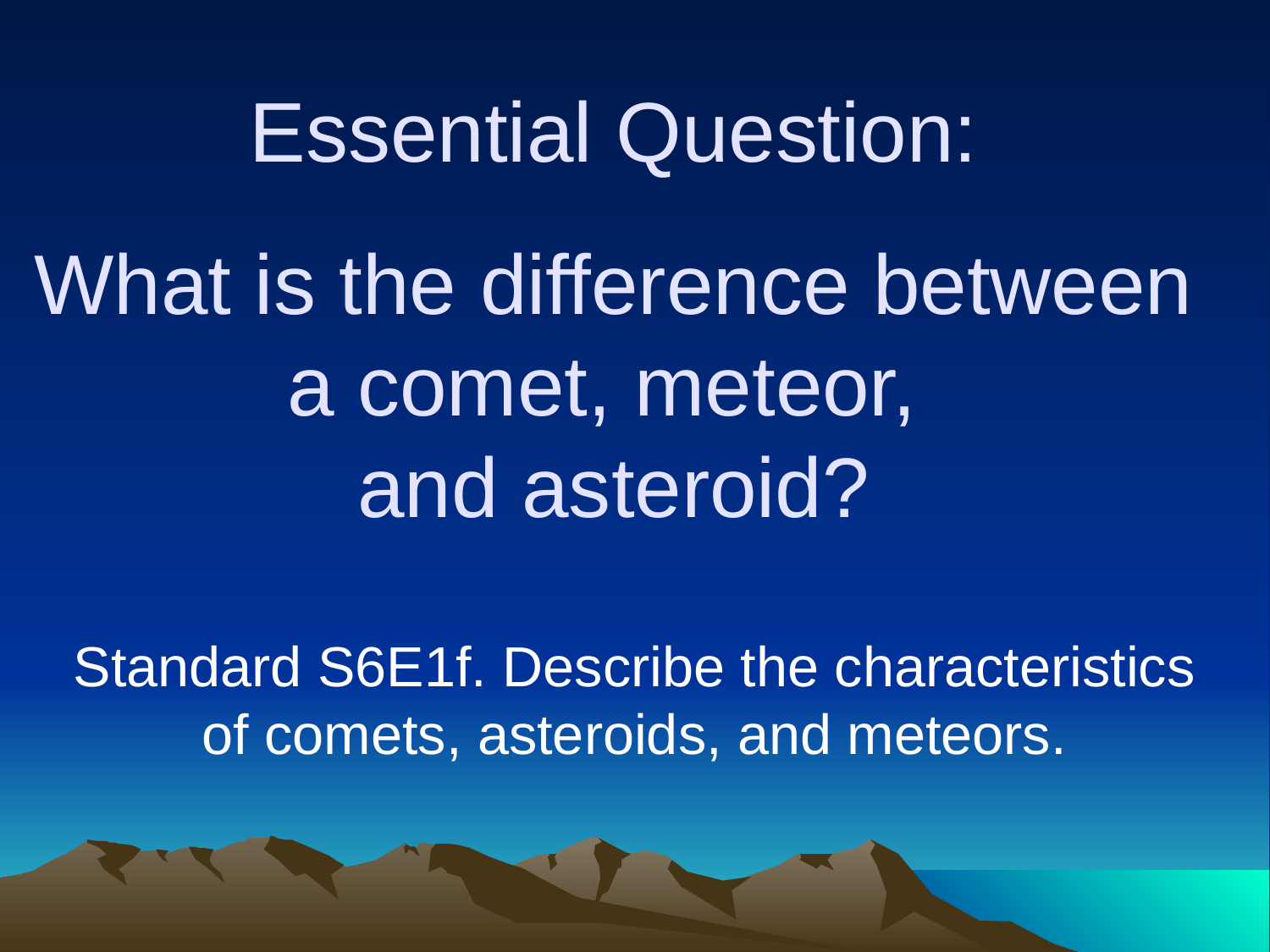

# Essential Question: What is the difference between a comet, meteor, and asteroid?
Standard S6E1f. Describe the characteristics of comets, asteroids, and meteors.